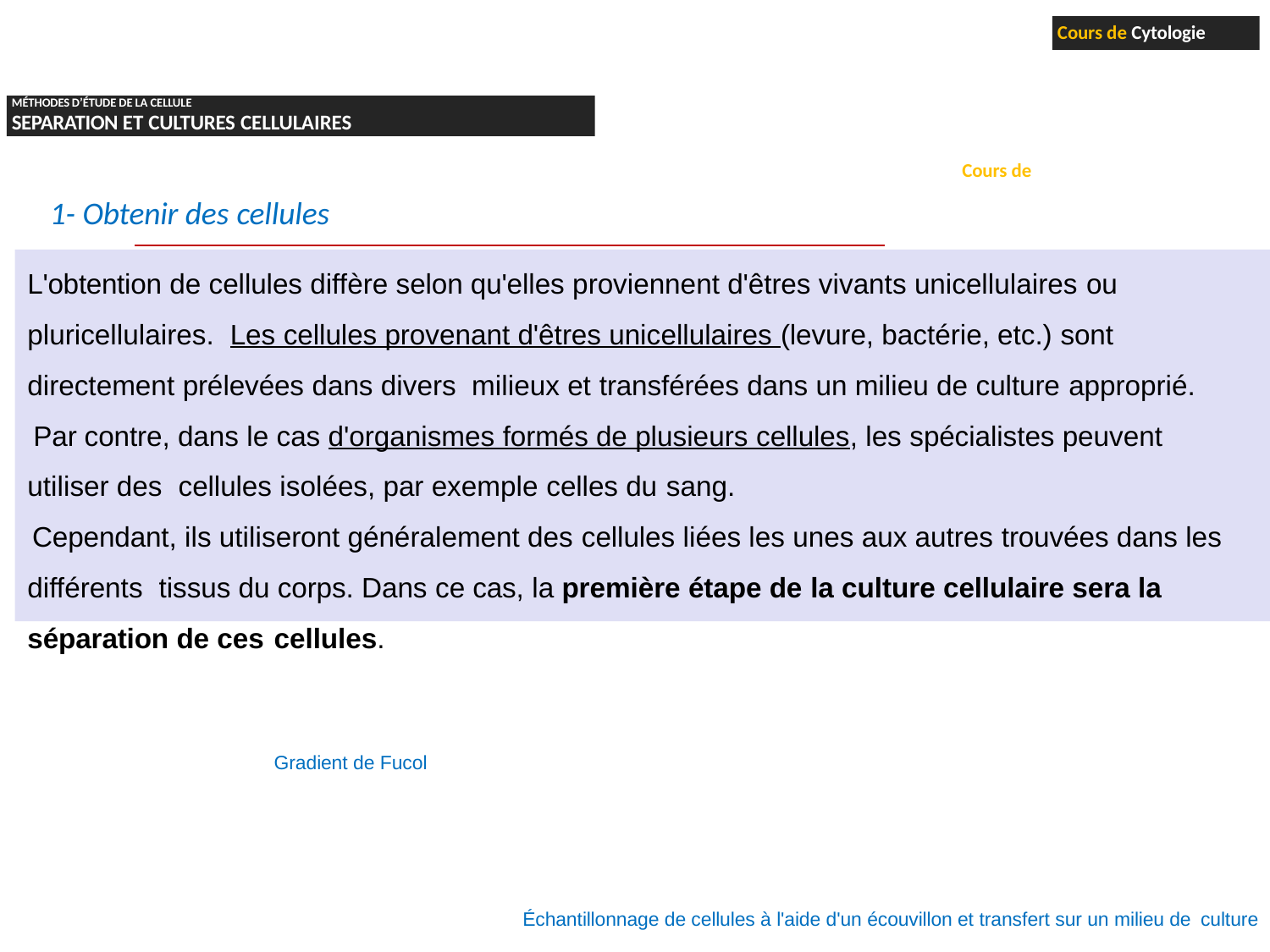

Cours de Cytologie
MÉTHODES D’ÉTUDE DE LA CELLULE
SEPARATION ET CULTURES CELLULAIRES

Cours de Technique de culture cellulaire
1- Obtenir des cellules
L'obtention de cellules diffère selon qu'elles proviennent d'êtres vivants unicellulaires ou pluricellulaires.  Les cellules provenant d'êtres unicellulaires (levure, bactérie, etc.) sont directement prélevées dans divers  milieux et transférées dans un milieu de culture approprié.
Par contre, dans le cas d'organismes formés de plusieurs cellules, les spécialistes peuvent utiliser des  cellules isolées, par exemple celles du sang.
Cependant, ils utiliseront généralement des cellules liées les unes aux autres trouvées dans les différents  tissus du corps. Dans ce cas, la première étape de la culture cellulaire sera la séparation de ces cellules.

Gradient de Fucol
Échantillonnage de cellules à l'aide d'un écouvillon et transfert sur un milieu de culture